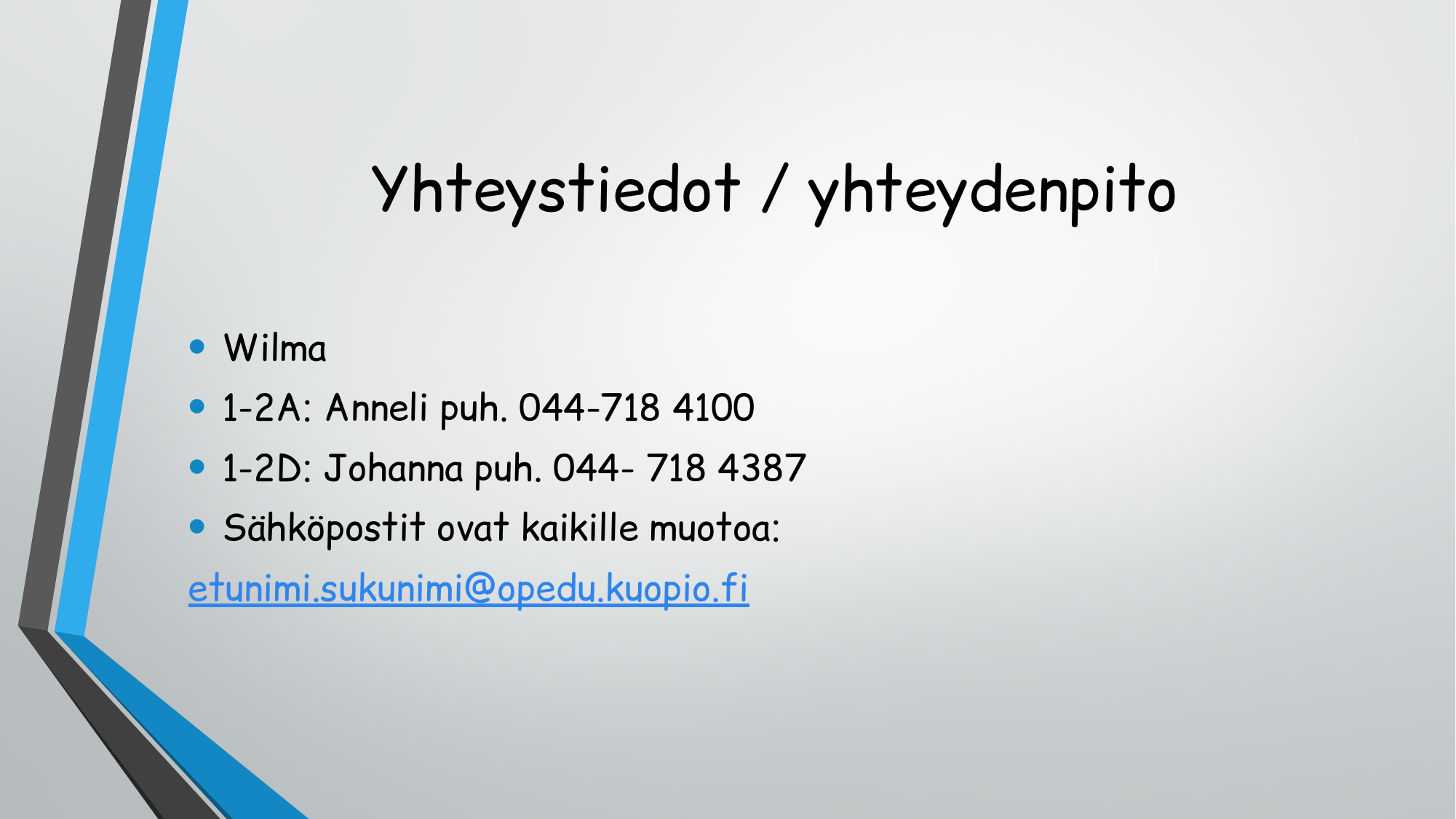

# Yhteystiedot / yhteydenpito
Wilma
1-2A: Anneli puh. 044-718 4100
1-2D: Johanna puh. 044- 718 4387
Sähköpostit ovat kaikille muotoa:
etunimi.sukunimi@opedu.kuopio.fi